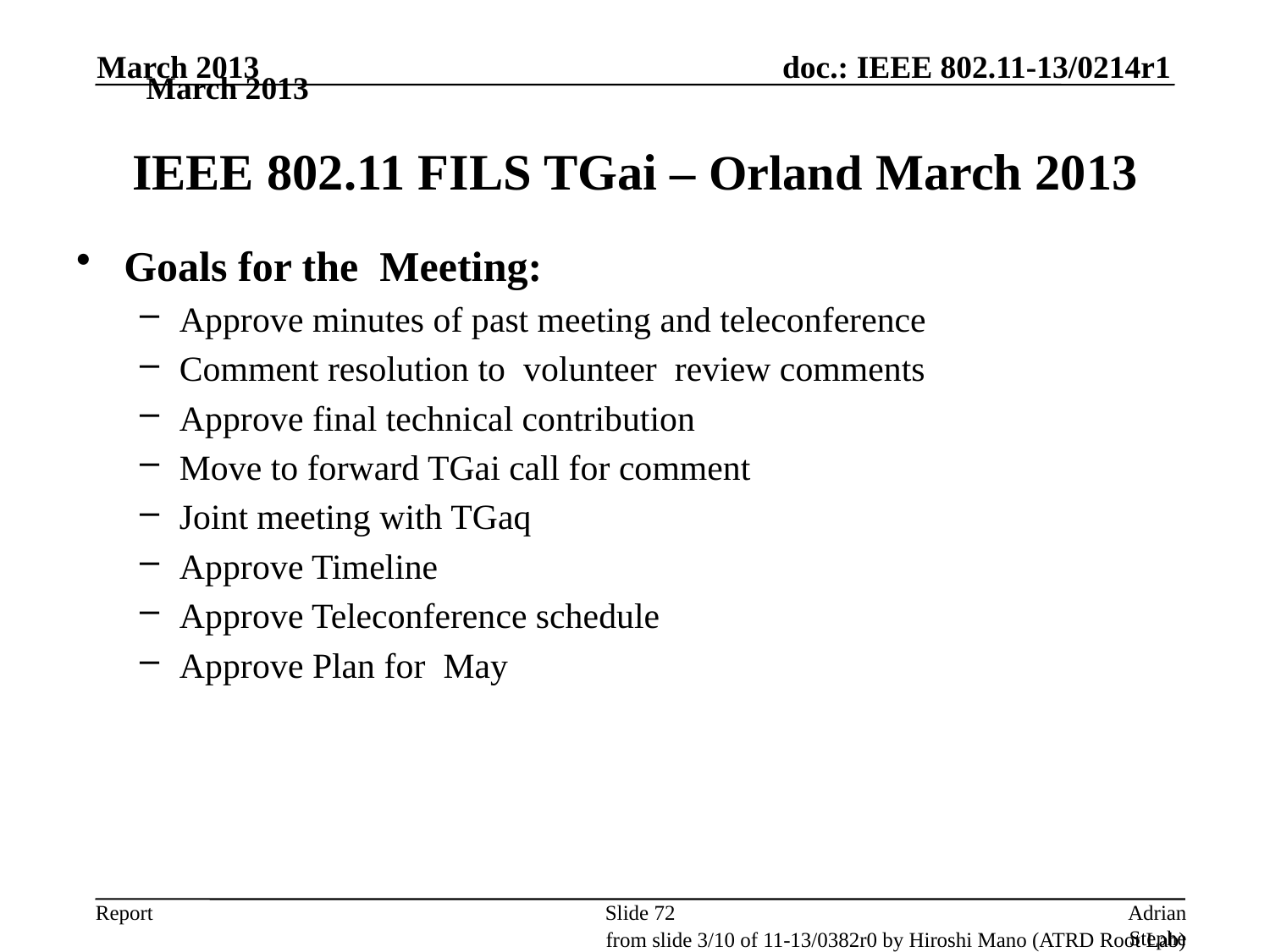

March 2013
March 2013
# IEEE 802.11 FILS TGai – Orland March 2013
Goals for the  Meeting:
Approve minutes of past meeting and teleconference
Comment resolution to  volunteer  review comments
Approve final technical contribution
Move to forward TGai call for comment
Joint meeting with TGaq
Approve Timeline
Approve Teleconference schedule
Approve Plan for  May

Slide 72
Adrian Stephens, Intel Corporation
from slide 3/10 of 11-13/0382r0 by Hiroshi Mano (ATRD Root Lab)